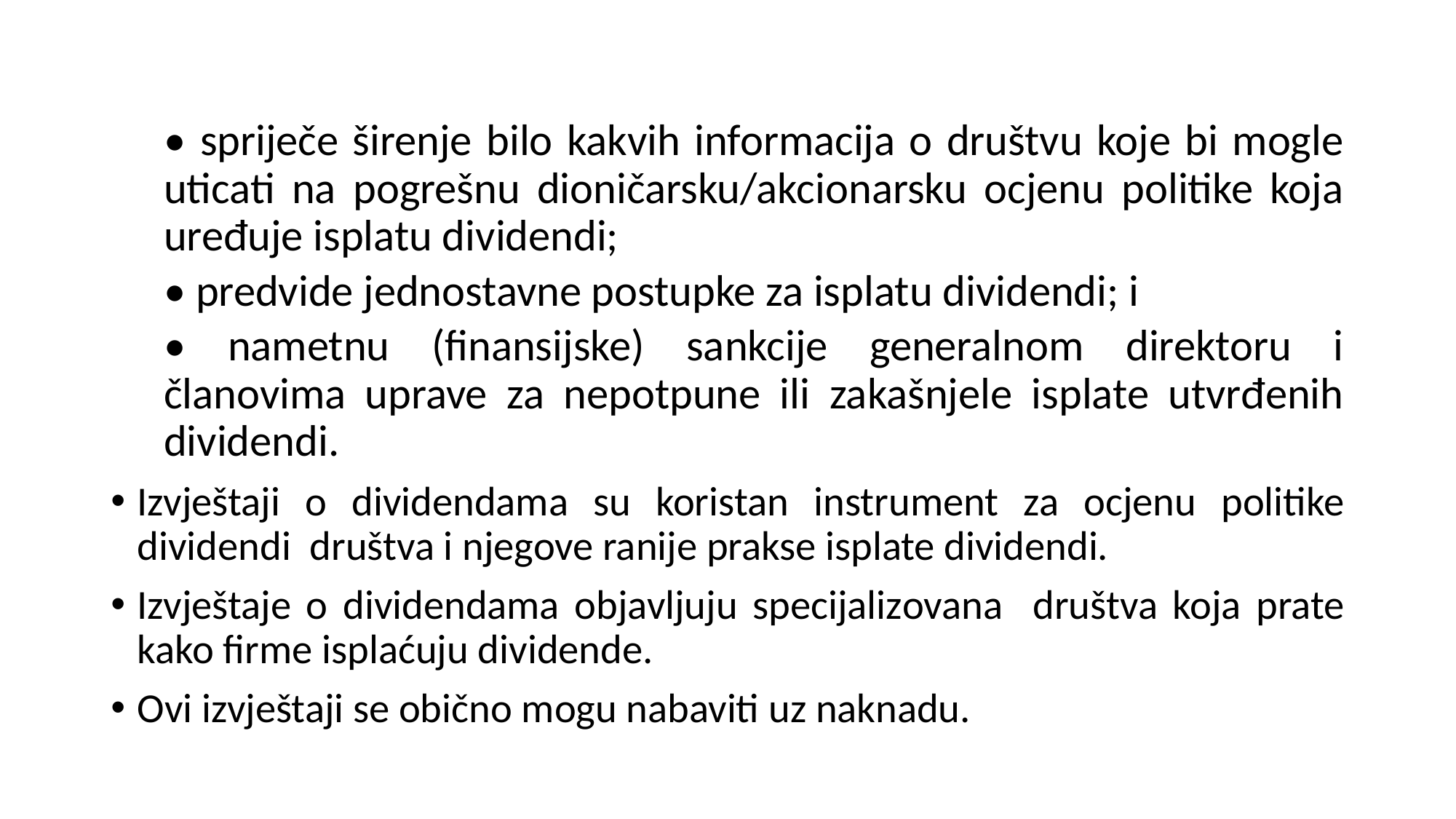

• spriječe širenje bilo kakvih informacija o društvu koje bi mogle uticati na pogrešnu dioničarsku/akcionarsku ocjenu politike koja uređuje isplatu dividendi;
• predvide jednostavne postupke za isplatu dividendi; i
• nametnu (finansijske) sankcije generalnom direktoru i članovima uprave za nepotpune ili zakašnjele isplate utvrđenih dividendi.
Izvještaji o dividendama su koristan instrument za ocjenu politike dividendi  društva i njegove ranije prakse isplate dividendi.
Izvještaje o dividendama objavljuju specijalizovana  društva koja prate kako firme isplaćuju dividende.
Ovi izvještaji se obično mogu nabaviti uz naknadu.